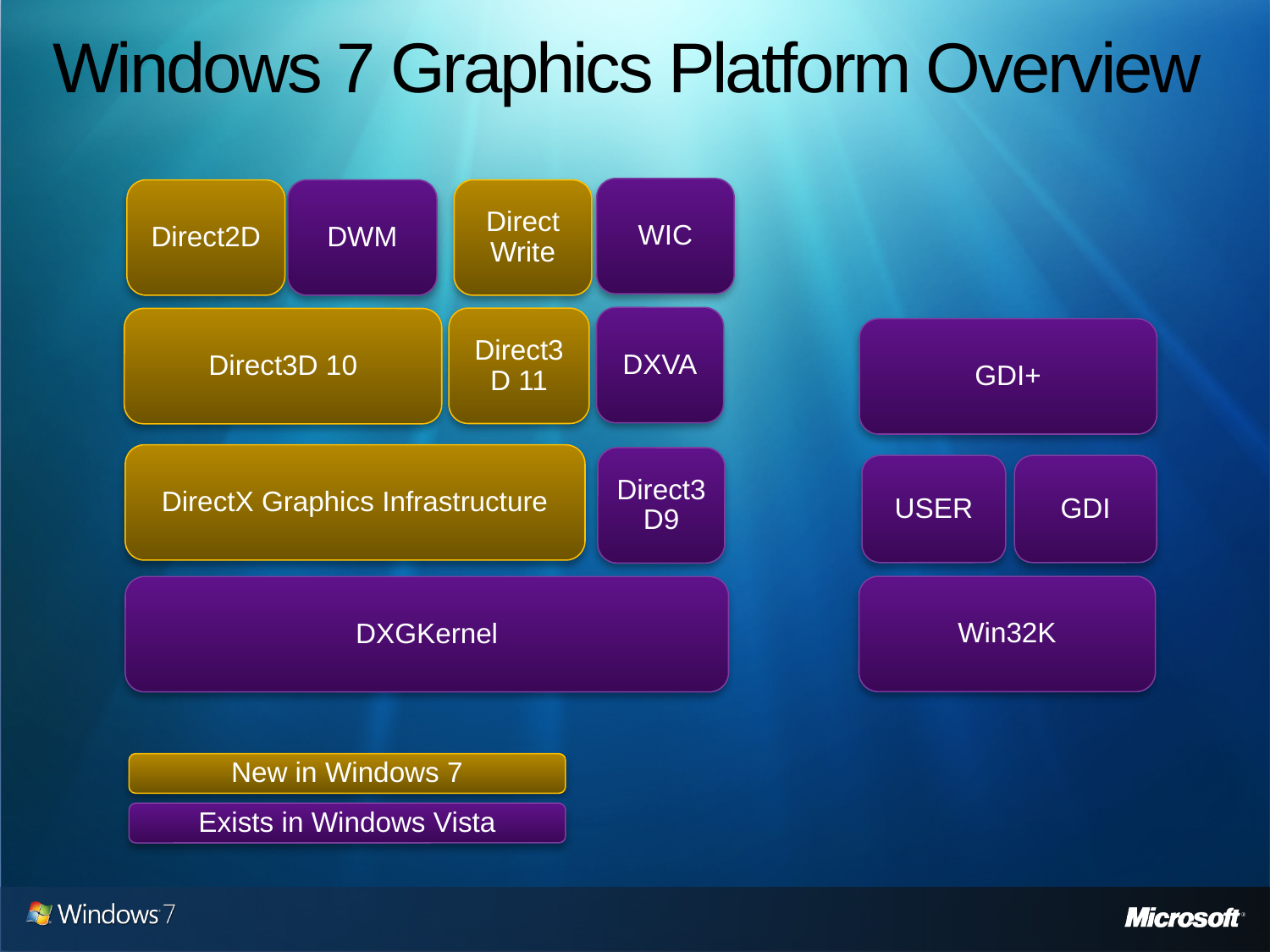

# Windows 7 Graphics Platform Overview
WIC
Direct2D
DWM
Direct
Write
DXVA
Direct3D 11
Direct3D 10
GDI+
DirectX Graphics Infrastructure
Direct3D9
USER
GDI
Win32K
DXGKernel
New in Windows 7
Exists in Windows Vista